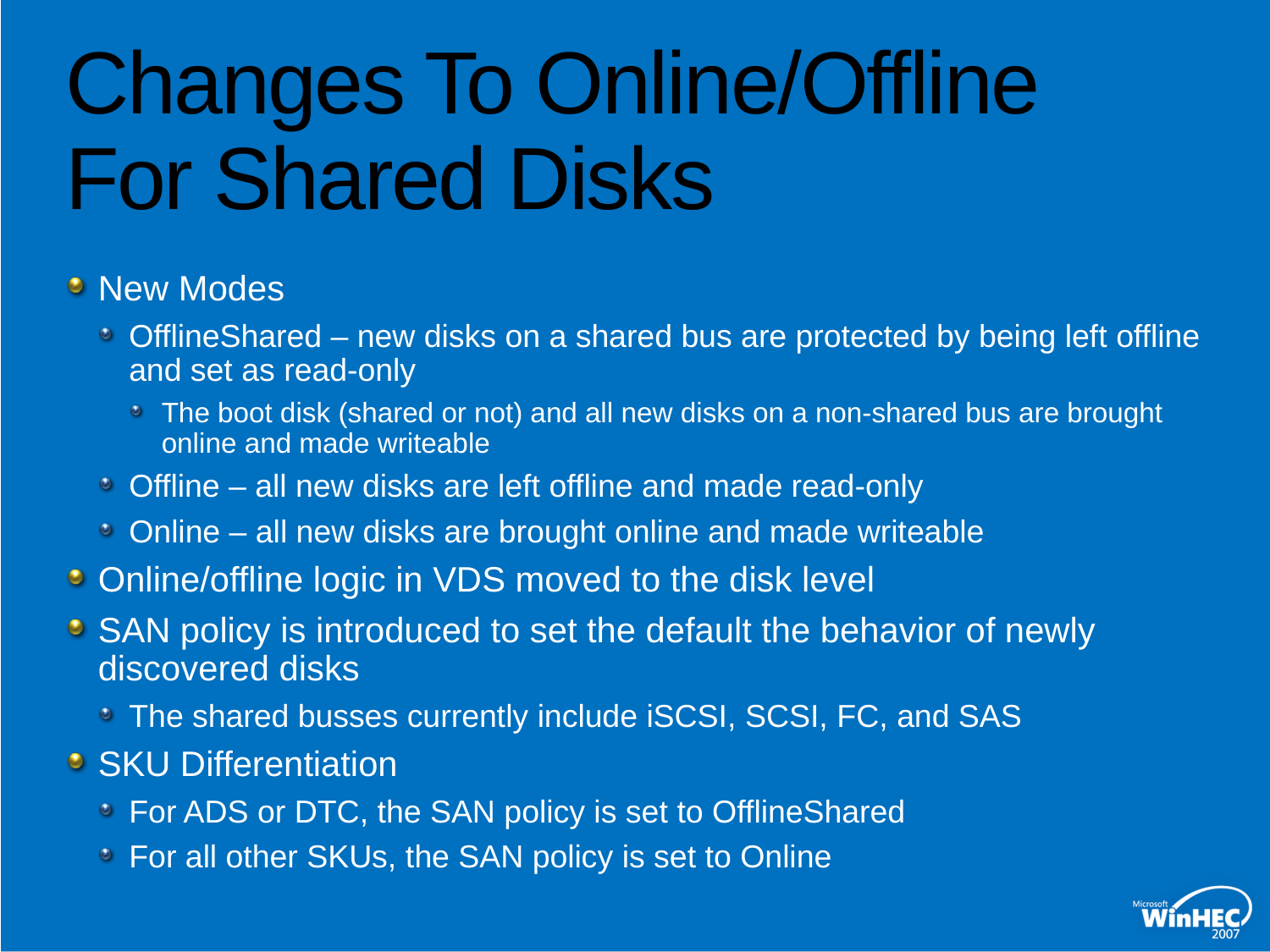

# Changes To Online/Offline For Shared Disks
New Modes
OfflineShared – new disks on a shared bus are protected by being left offline and set as read-only
The boot disk (shared or not) and all new disks on a non-shared bus are brought online and made writeable
Offline – all new disks are left offline and made read-only
Online – all new disks are brought online and made writeable
Online/offline logic in VDS moved to the disk level
SAN policy is introduced to set the default the behavior of newly discovered disks
The shared busses currently include iSCSI, SCSI, FC, and SAS
SKU Differentiation
For ADS or DTC, the SAN policy is set to OfflineShared
For all other SKUs, the SAN policy is set to Online